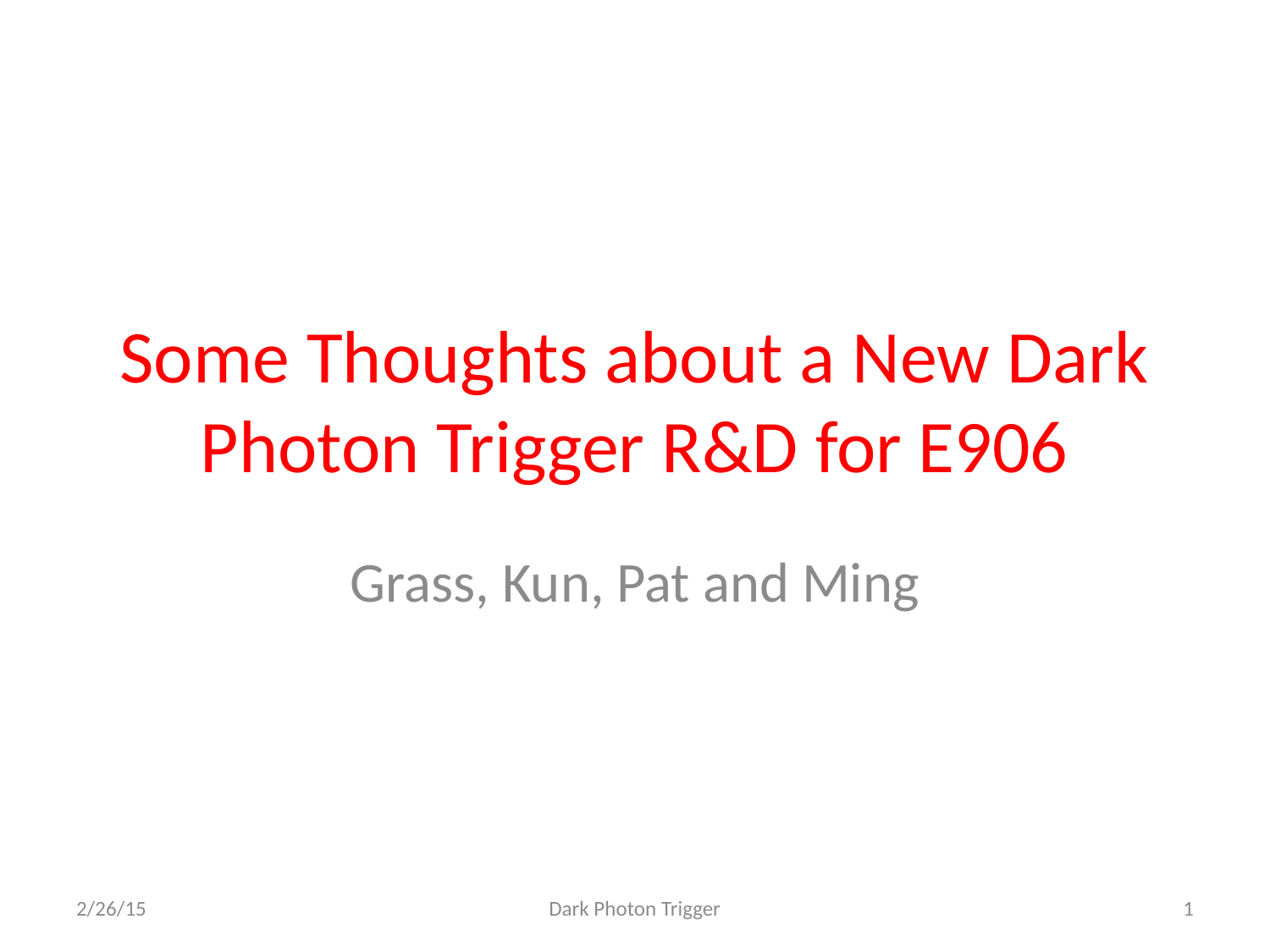

# Some Thoughts about a New Dark Photon Trigger R&D for E906
Grass, Kun, Pat and Ming
2/26/15
Dark Photon Trigger
1